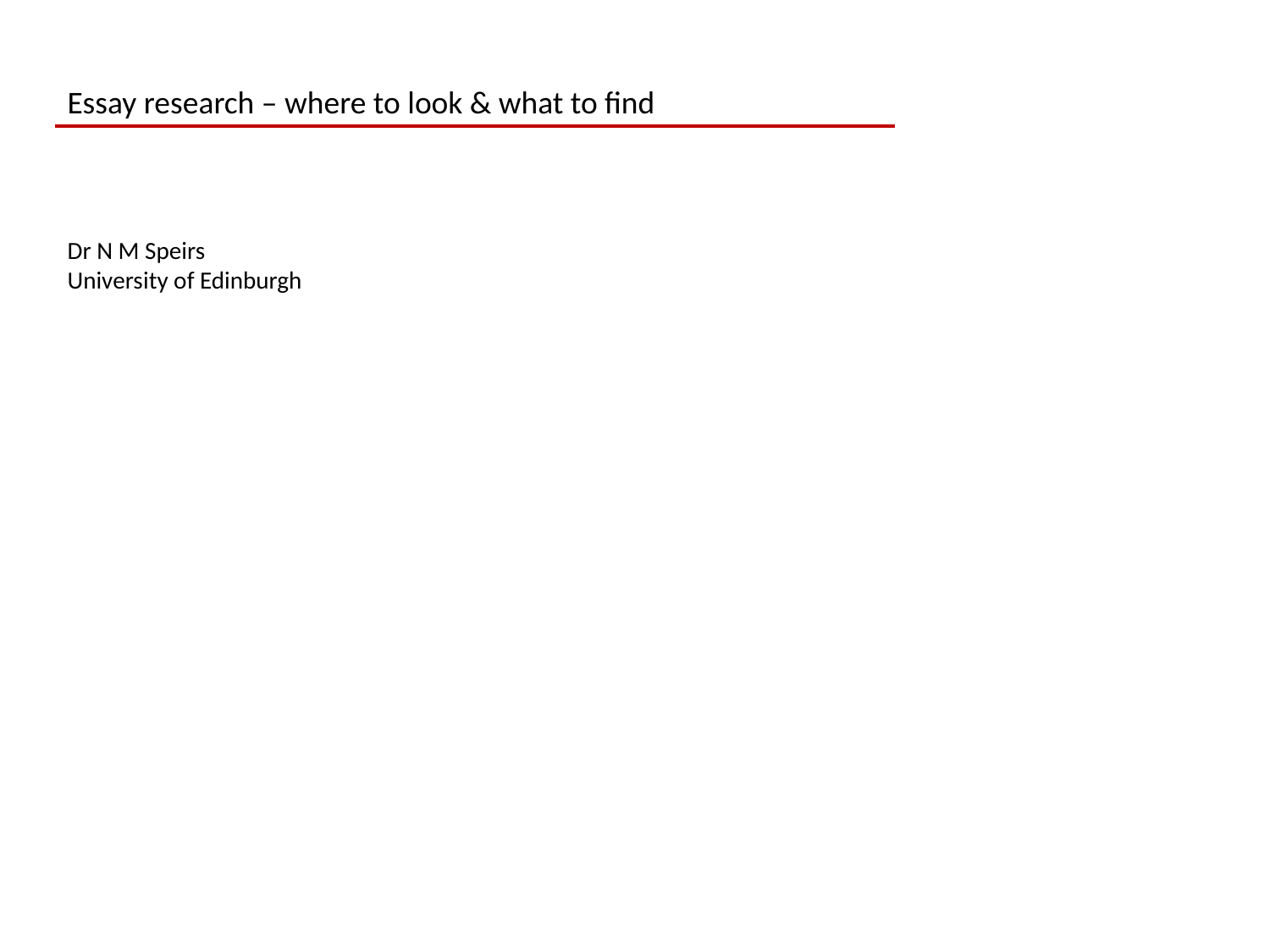

Essay research – where to look & what to find

Dr N M Speirs
University of Edinburgh